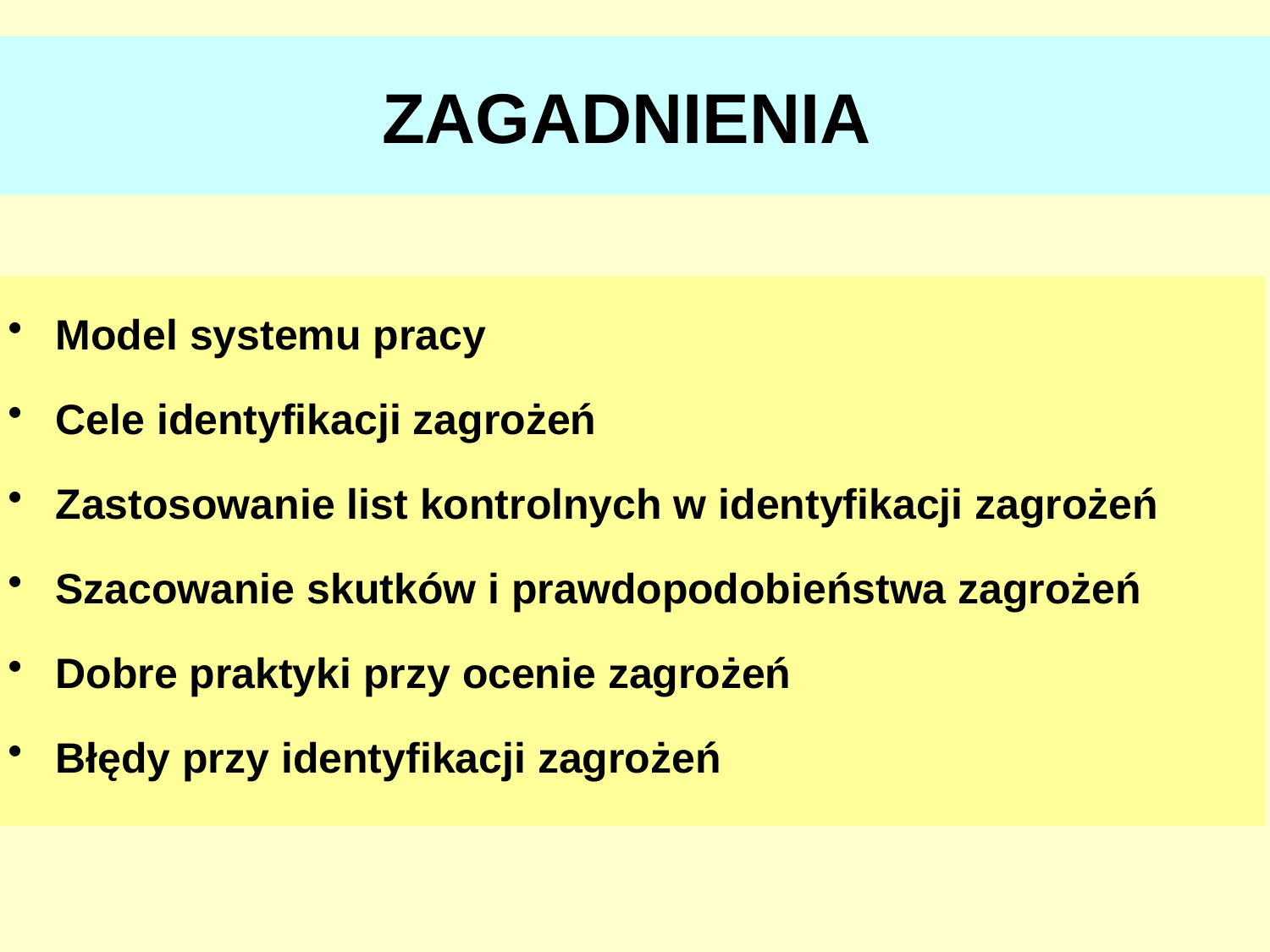

# ZAGADNIENIA
Model systemu pracy
Cele identyfikacji zagrożeń
Zastosowanie list kontrolnych w identyfikacji zagrożeń
Szacowanie skutków i prawdopodobieństwa zagrożeń
Dobre praktyki przy ocenie zagrożeń
Błędy przy identyfikacji zagrożeń